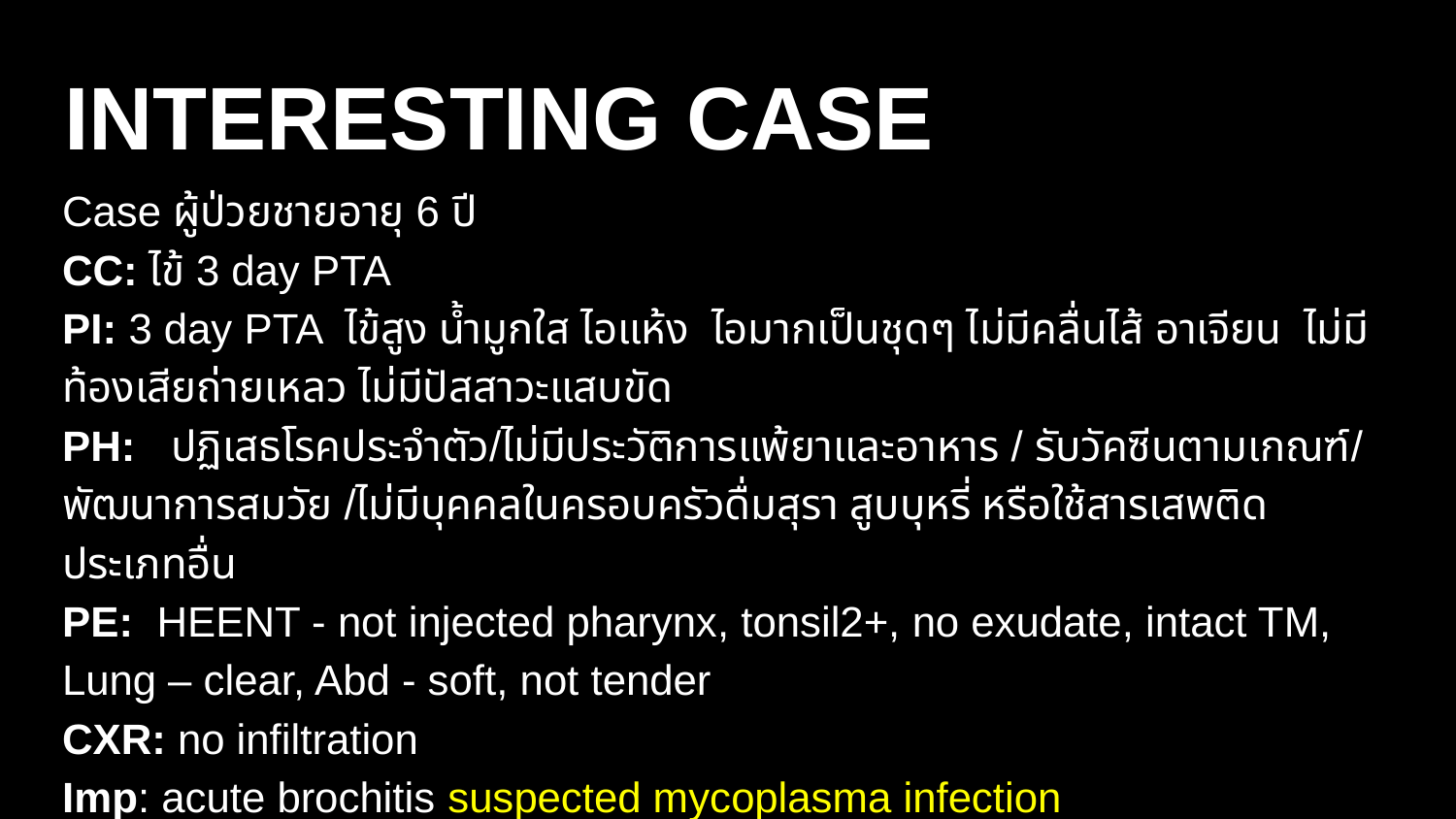

# INTERESTING CASE
Case ผู้ป่วยชายอายุ 6 ปี
CC: ไข้ 3 day PTA
PI: 3 day PTA  ไข้สูง น้ำมูกใส ไอแห้ง  ไอมากเป็นชุดๆ ไม่มีคลื่นไส้ อาเจียน  ไม่มีท้องเสียถ่ายเหลว ไม่มีปัสสาวะแสบขัด
PH:   ปฏิเสธโรคประจำตัว/ไม่มีประวัติการแพ้ยาและอาหาร / รับวัคซีนตามเกณฑ์/ พัฒนาการสมวัย /ไม่มีบุคคลในครอบครัวดื่มสุรา สูบบุหรี่ หรือใช้สารเสพติดประเภทอื่น
PE:  HEENT - not injected pharynx, tonsil2+, no exudate, intact TM, Lung – clear, Abd - soft, not tender
CXR: no infiltration
Imp: acute brochitis suspected mycoplasma infection
Mx oral ATB[erythromycin], symptomatic tx